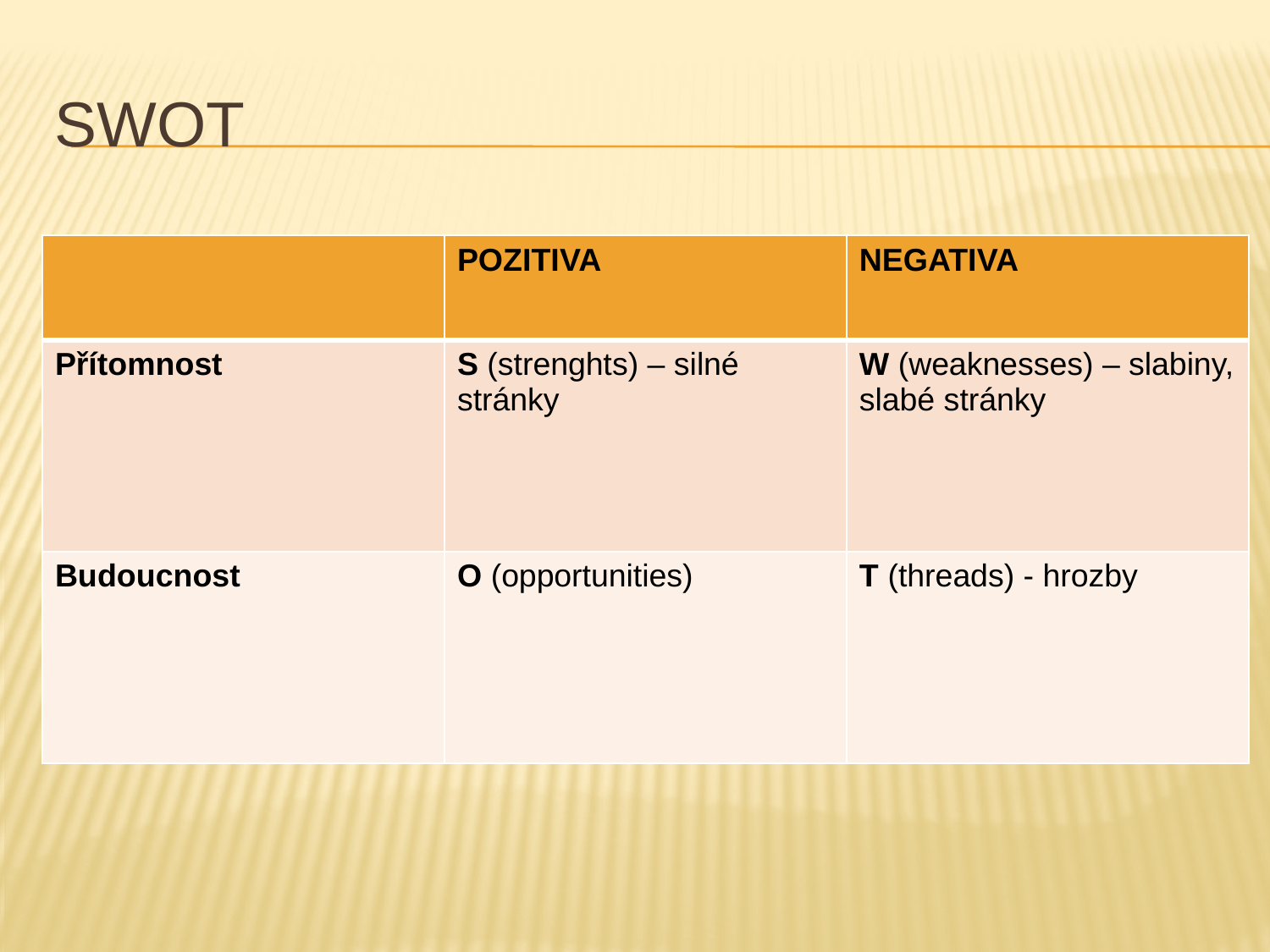

# SWOT
|  | POZITIVA | NEGATIVA |
| --- | --- | --- |
| Přítomnost | S (strenghts) – silné stránky | W (weaknesses) – slabiny, slabé stránky |
| Budoucnost | O (opportunities) | T (threads) - hrozby |